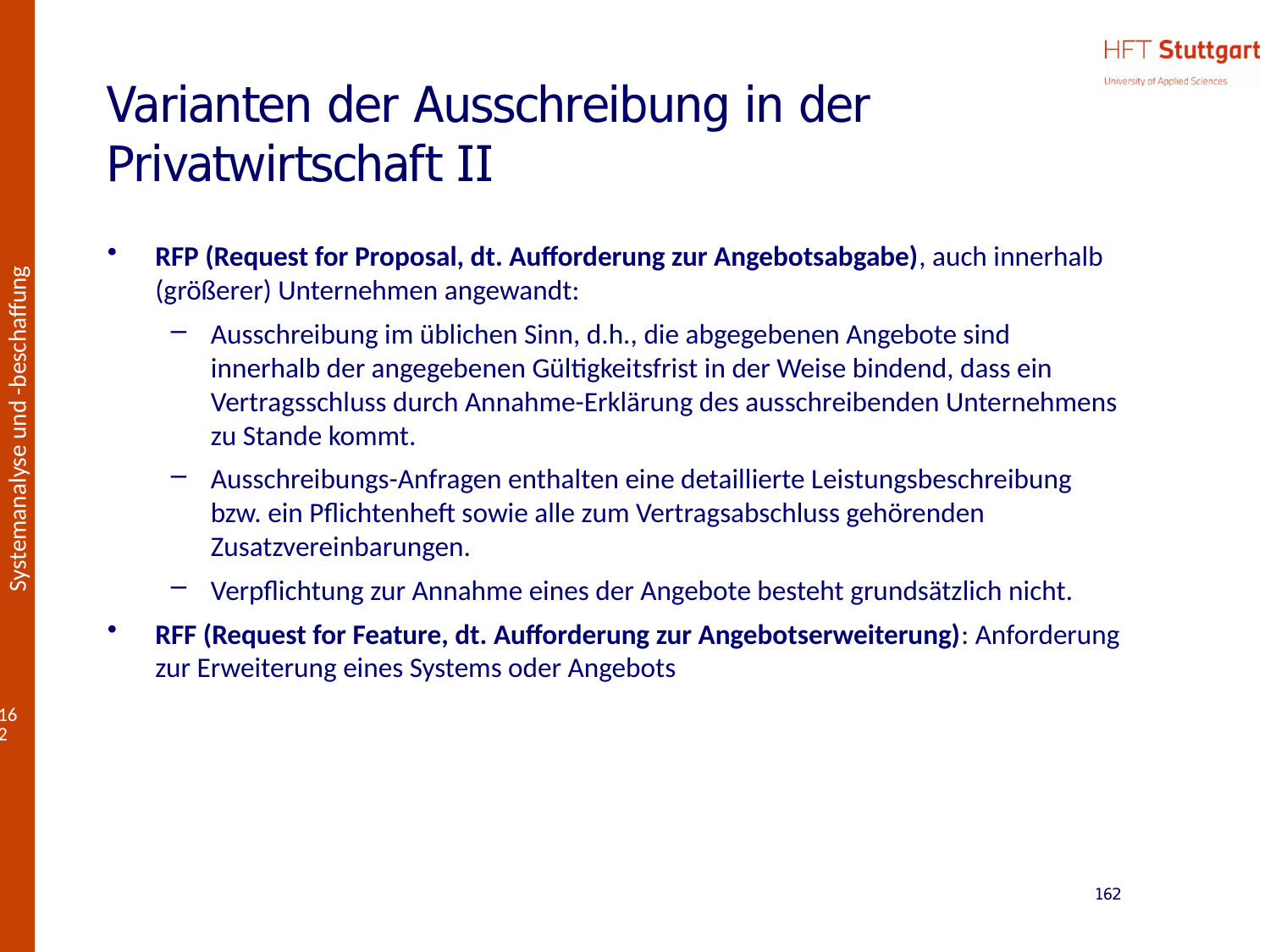

# Varianten der Ausschreibung in der Privatwirtschaft II
RFP (Request for Proposal, dt. Aufforderung zur Angebotsabgabe), auch innerhalb (größerer) Unternehmen angewandt:
Ausschreibung im üblichen Sinn, d.h., die abgegebenen Angebote sind innerhalb der angegebenen Gültigkeitsfrist in der Weise bindend, dass ein Vertragsschluss durch Annahme-Erklärung des ausschreibenden Unternehmens zu Stande kommt.
Ausschreibungs-Anfragen enthalten eine detaillierte Leistungsbeschreibung bzw. ein Pflichtenheft sowie alle zum Vertragsabschluss gehörenden Zusatzvereinbarungen.
Verpflichtung zur Annahme eines der Angebote besteht grundsätzlich nicht.
RFF (Request for Feature, dt. Aufforderung zur Angebotserweiterung): Anforderung zur Erweiterung eines Systems oder Angebots
162